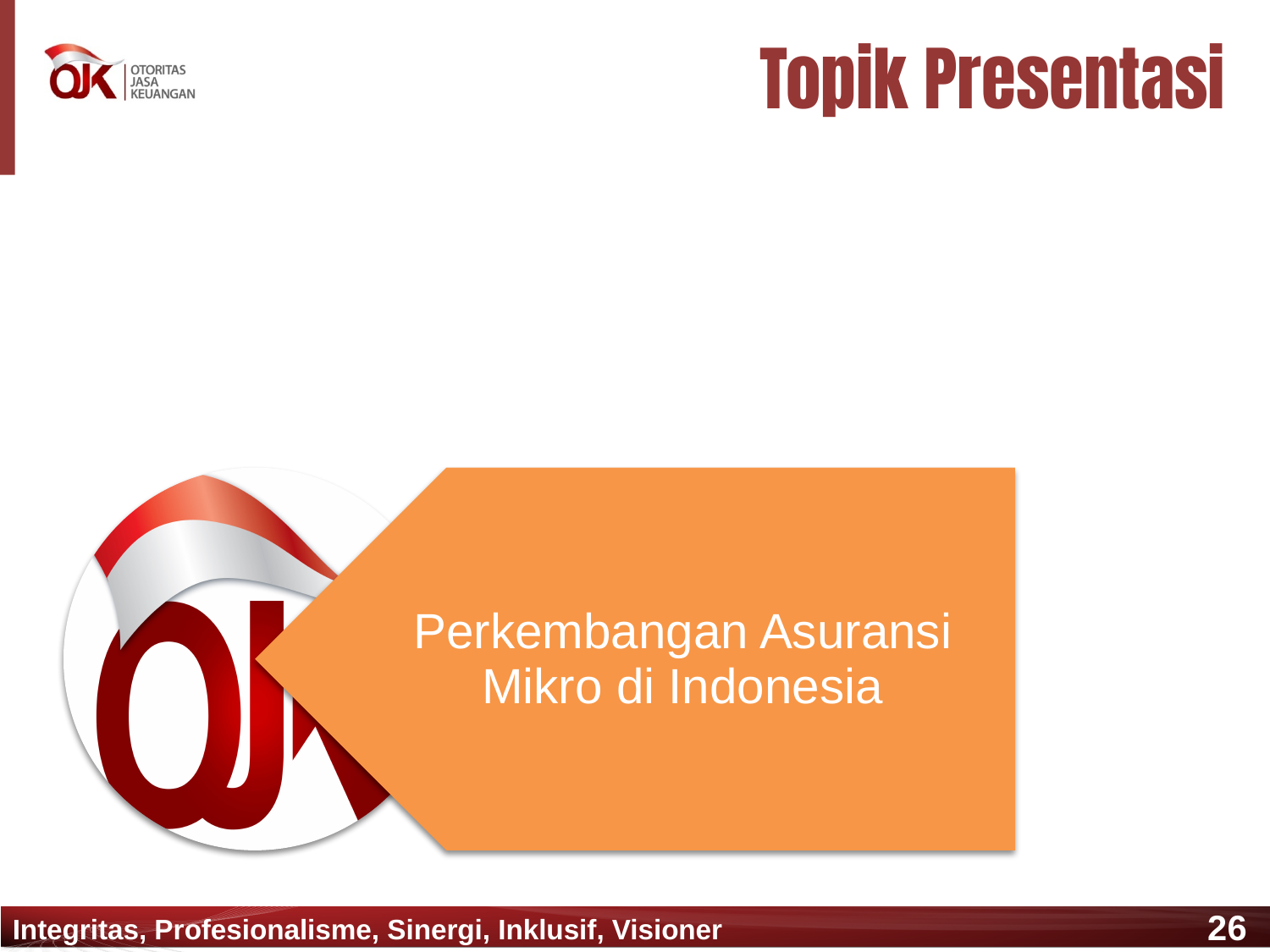

# Topik Presentasi
Perkembangan Asuransi Mikro di Indonesia
Integritas, Profesionalisme, Sinergi, Inklusif, Visioner                                                                               Syariah untuk Semua